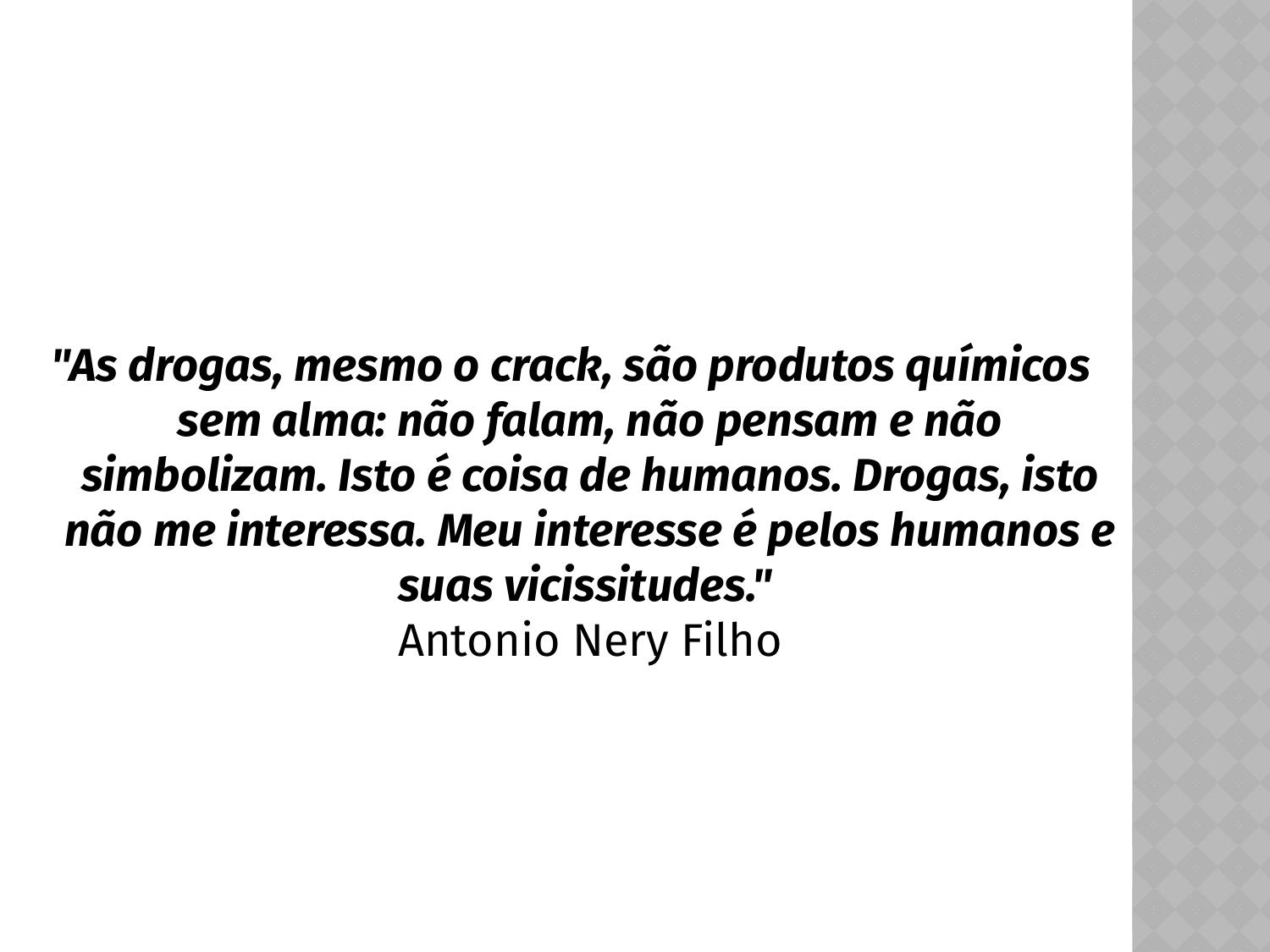

"As drogas, mesmo o crack, são produtos químicos sem alma: não falam, não pensam e não simbolizam. Isto é coisa de humanos. Drogas, isto não me interessa. Meu interesse é pelos humanos e suas vicissitudes." 
Antonio Nery Filho